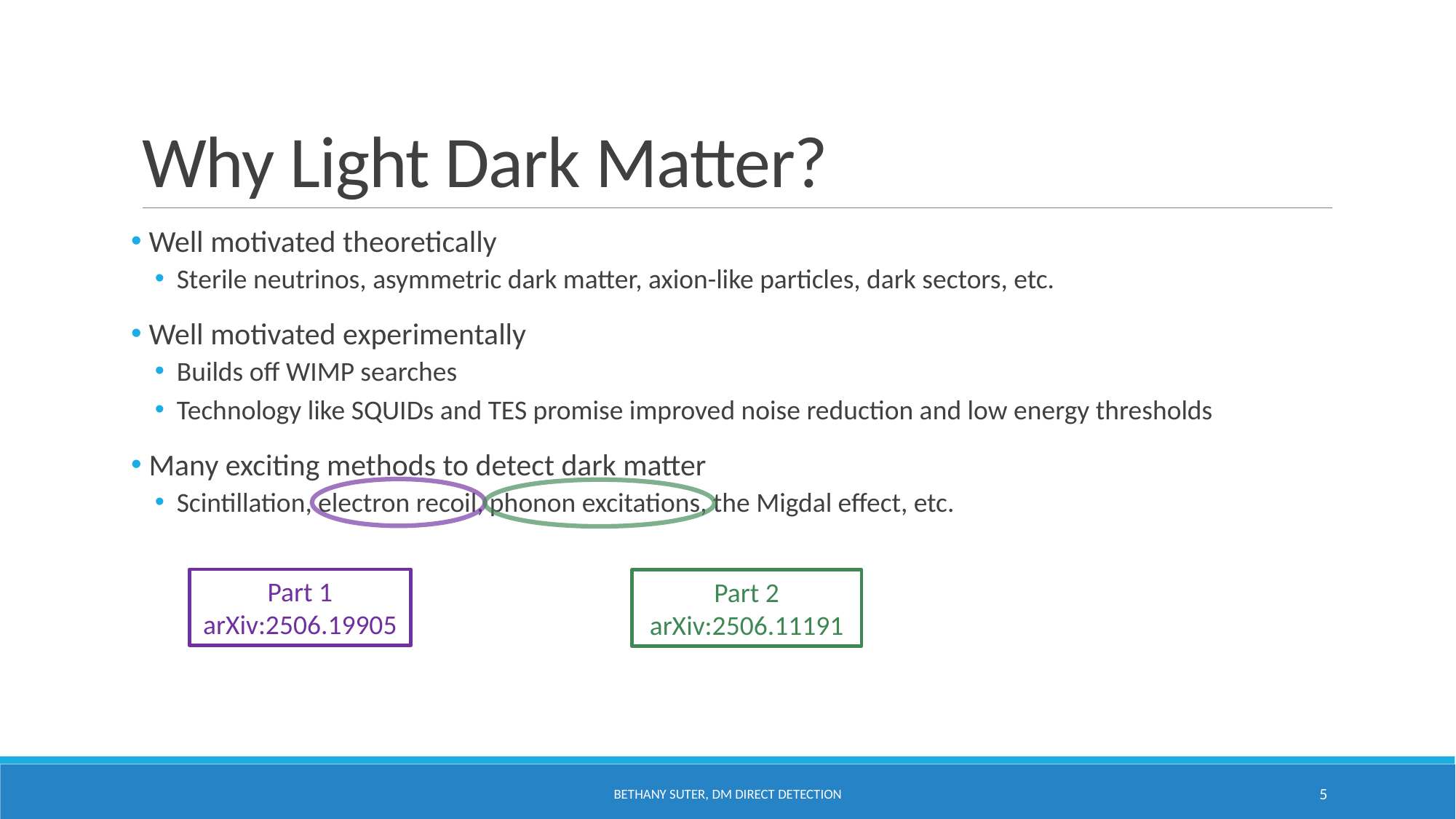

# Why Light Dark Matter?
 Well motivated theoretically
Sterile neutrinos, asymmetric dark matter, axion-like particles, dark sectors, etc.
 Well motivated experimentally
Builds off WIMP searches
Technology like SQUIDs and TES promise improved noise reduction and low energy thresholds
 Many exciting methods to detect dark matter
Scintillation, electron recoil, phonon excitations, the Migdal effect, etc.

Part 1
arXiv:2506.19905
Part 2 arXiv:2506.11191
Bethany Suter, DM Direct Detection
5